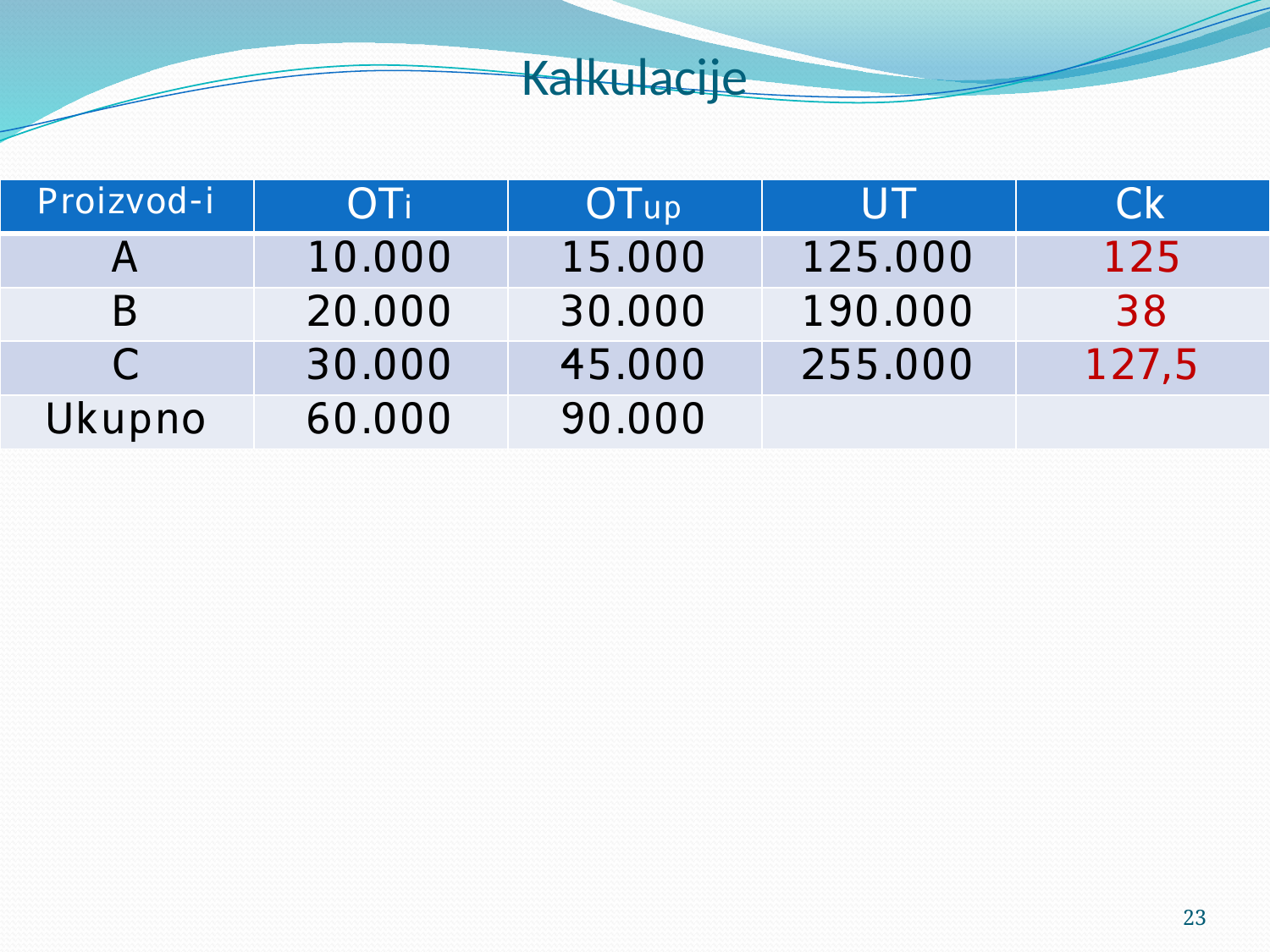

# Kalkulacije
| Proizvod-i | OTi | OTup | UT | Ck |
| --- | --- | --- | --- | --- |
| A | 10.000 | 15.000 | 125.000 | 125 |
| B | 20.000 | 30.000 | 190.000 | 38 |
| C | 30.000 | 45.000 | 255.000 | 127,5 |
| Ukupno | 60.000 | 90.000 |  |  |
23